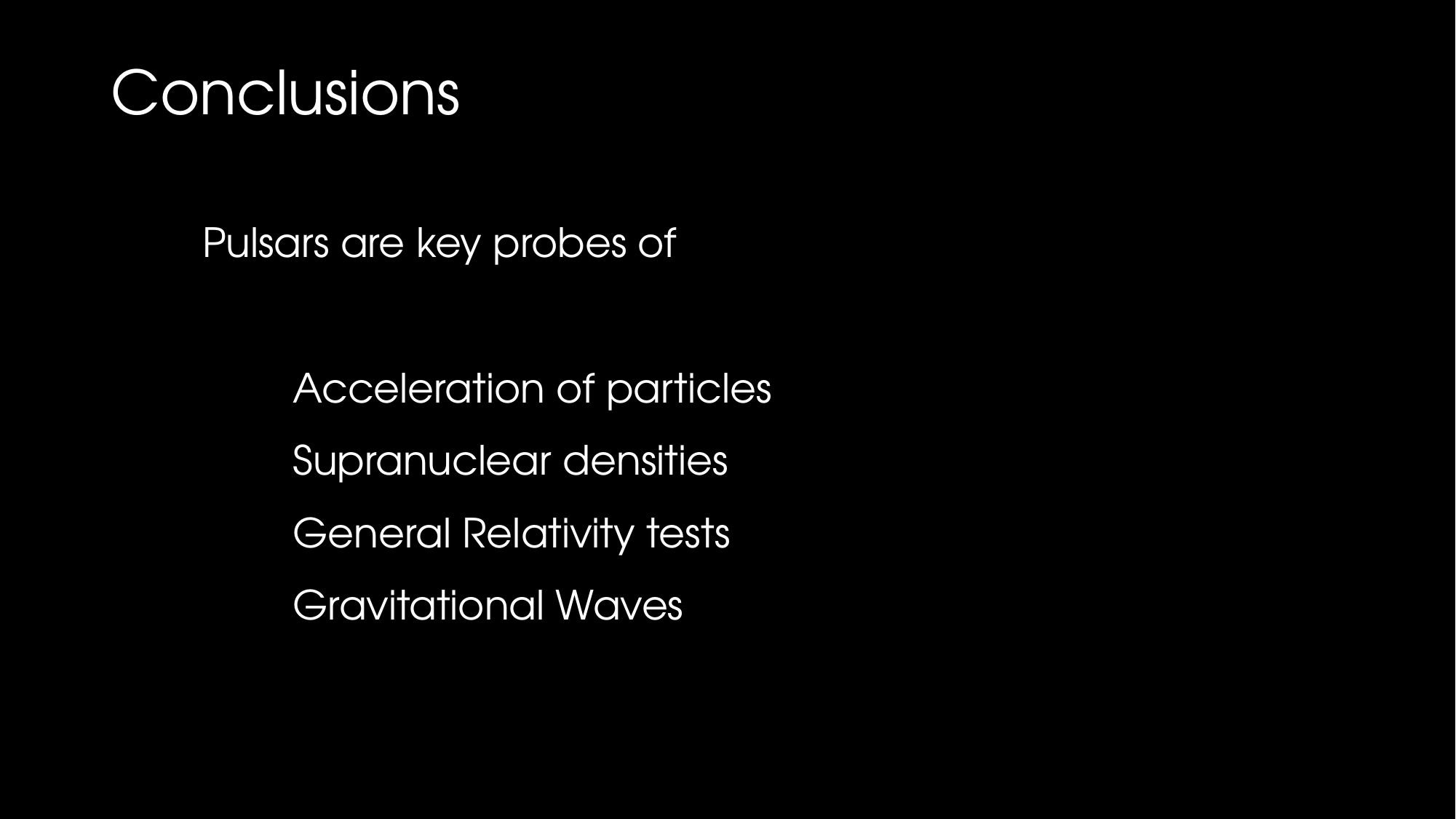

# Conclusions
Pulsars are key probes of

	Acceleration of particles
	Supranuclear densities
	General Relativity tests
	Gravitational Waves